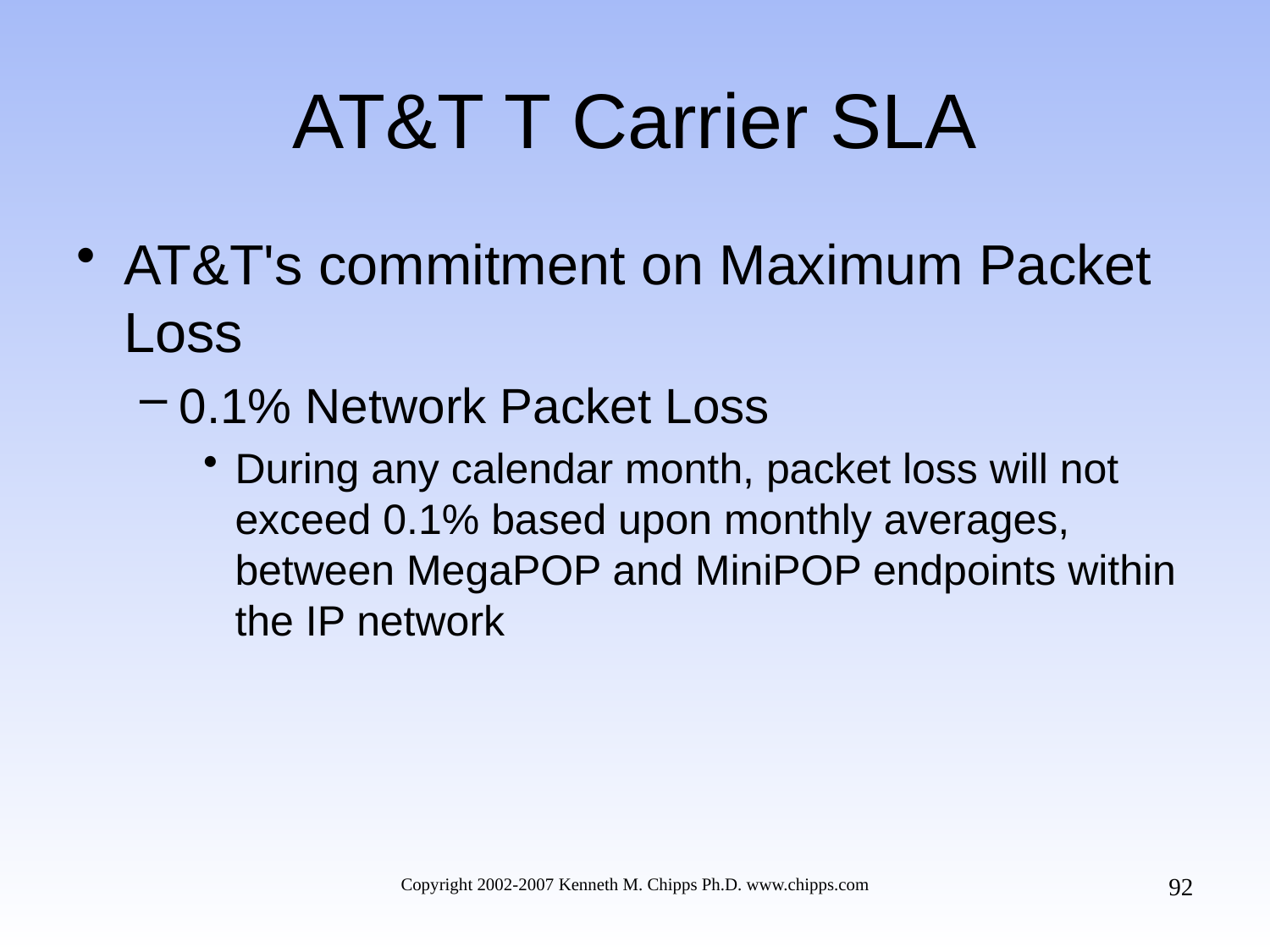

# AT&T T Carrier SLA
AT&T's commitment on Maximum Packet Loss
0.1% Network Packet Loss
During any calendar month, packet loss will not exceed 0.1% based upon monthly averages, between MegaPOP and MiniPOP endpoints within the IP network
92
Copyright 2002-2007 Kenneth M. Chipps Ph.D. www.chipps.com